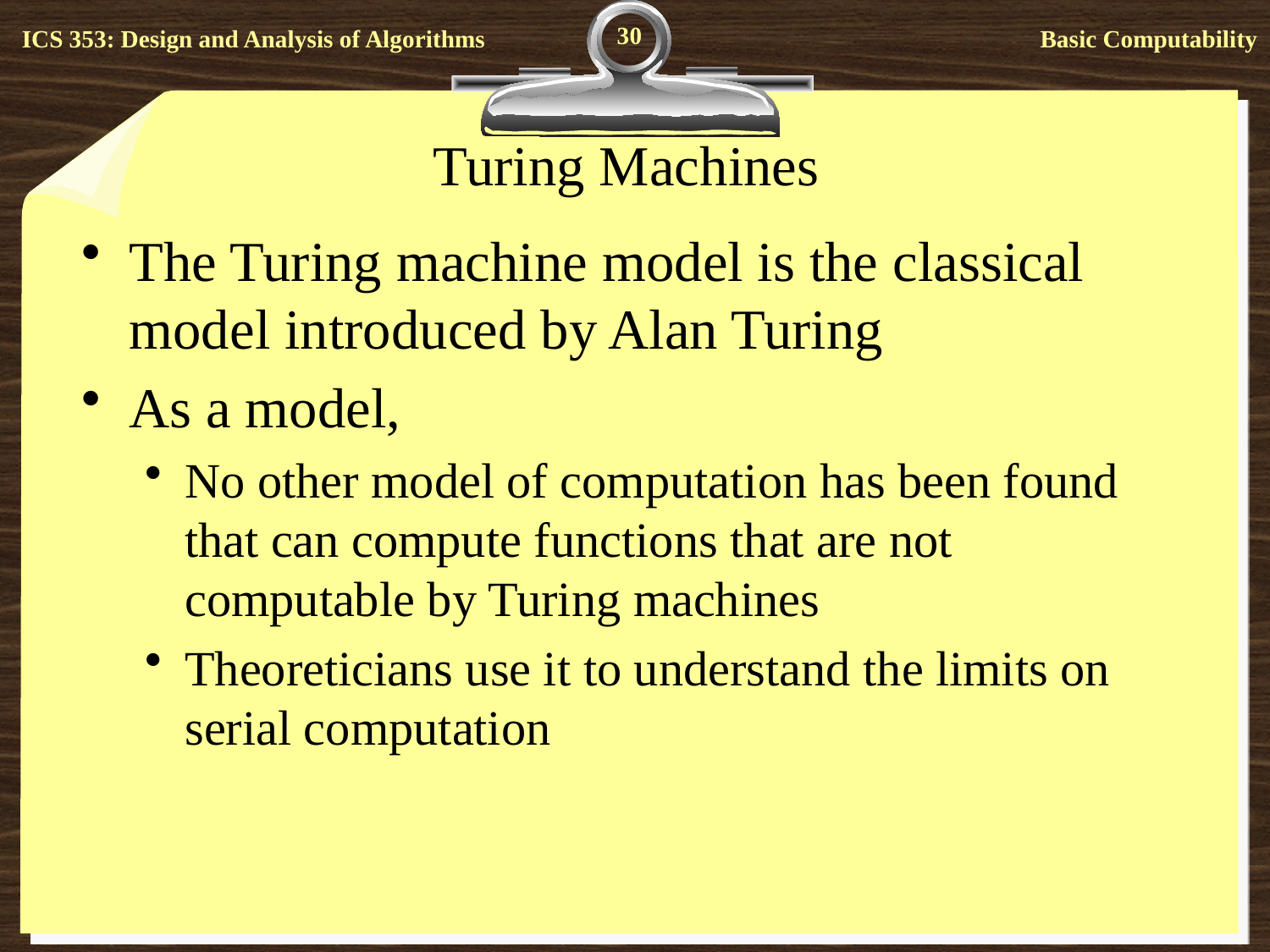

30
# Turing Machines
The Turing machine model is the classical model introduced by Alan Turing
As a model,
No other model of computation has been found that can compute functions that are not computable by Turing machines
Theoreticians use it to understand the limits on serial computation